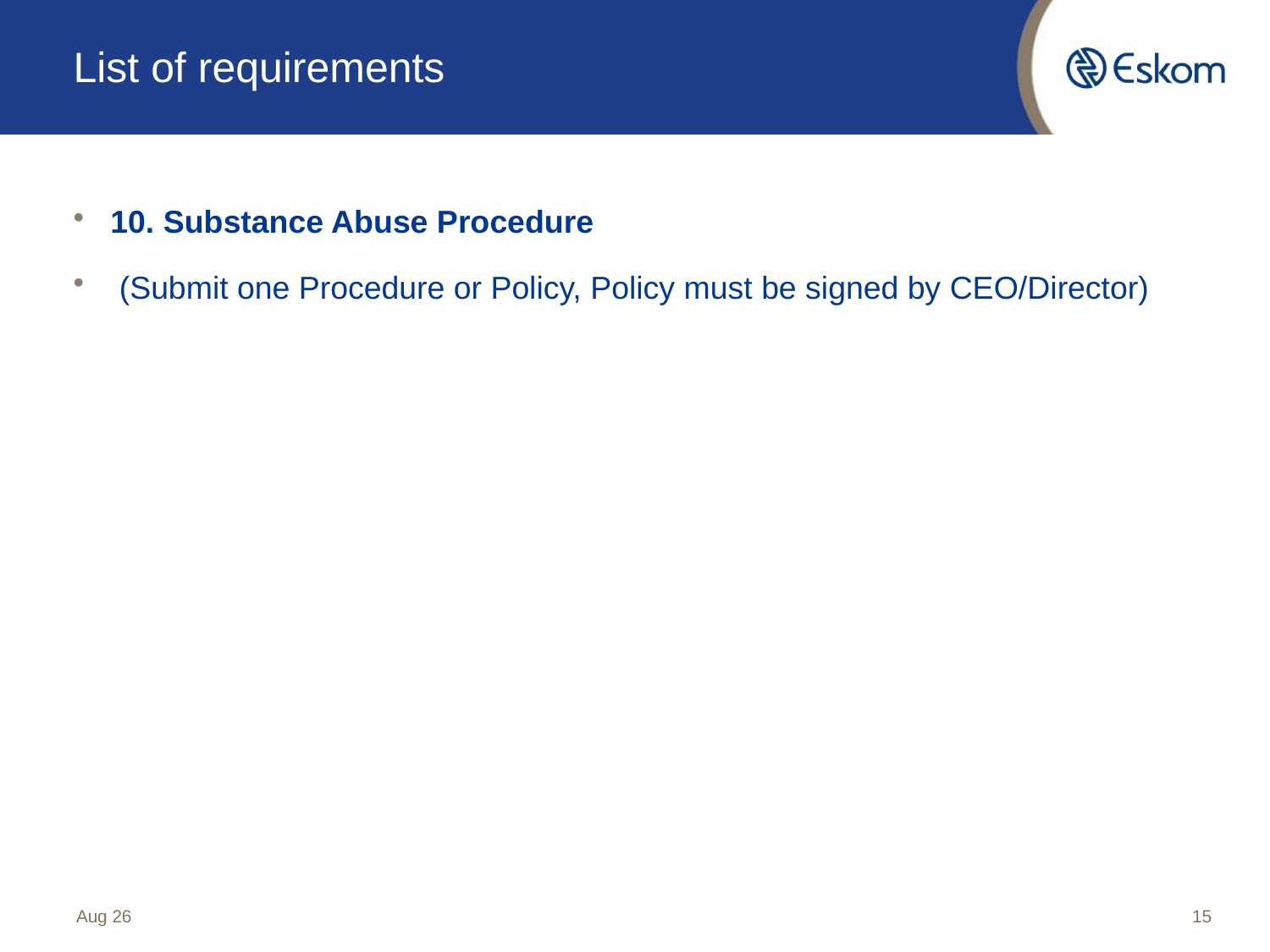

# List of requirements
10. Substance Abuse Procedure
 (Submit one Procedure or Policy, Policy must be signed by CEO/Director)
Aug 26
15